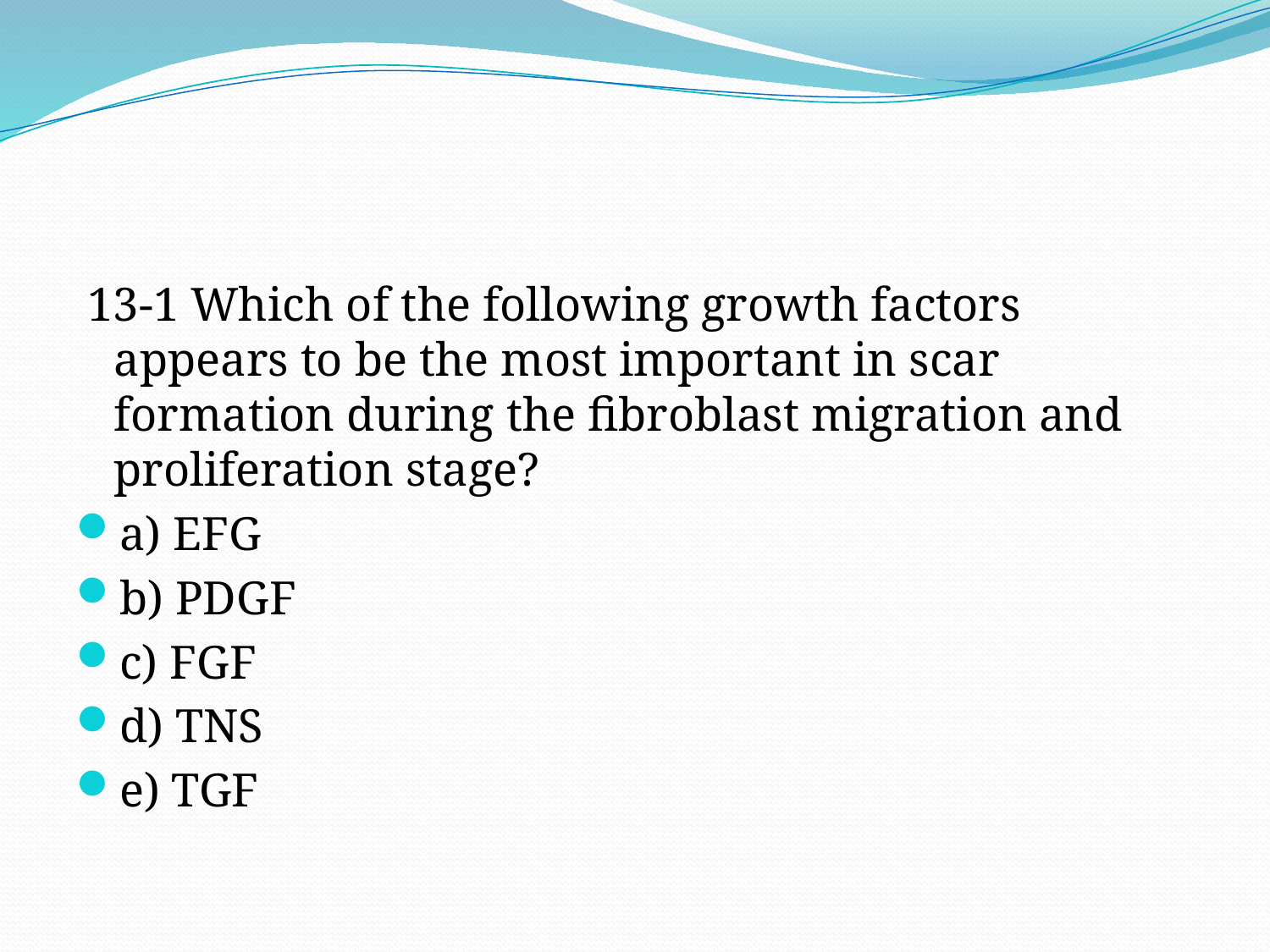

#
 13-1 Which of the following growth factors appears to be the most important in scar formation during the fibroblast migration and proliferation stage?
a) EFG
b) PDGF
c) FGF
d) TNS
e) TGF